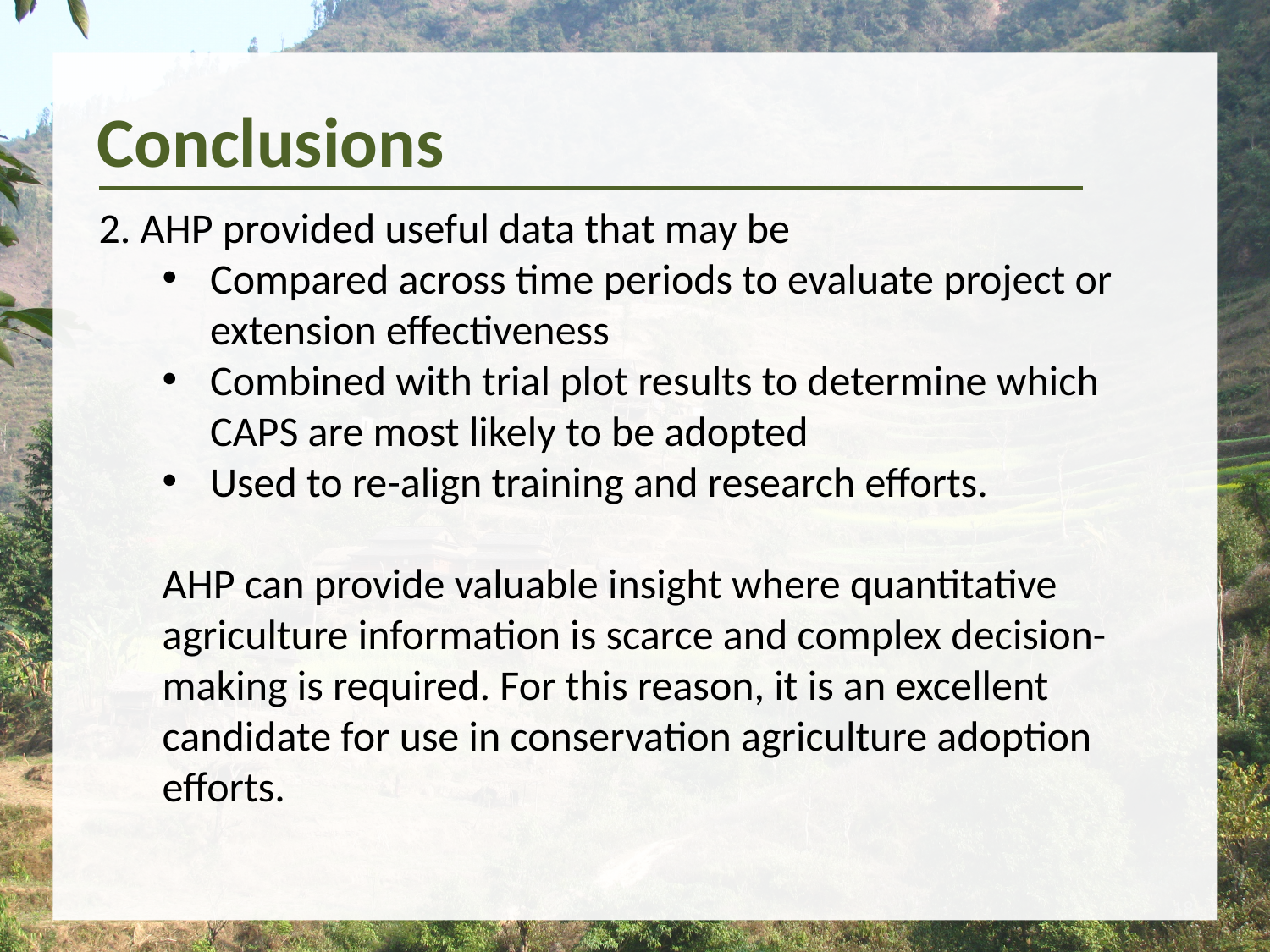

Conclusions
2. AHP provided useful data that may be
Compared across time periods to evaluate project or extension effectiveness
Combined with trial plot results to determine which CAPS are most likely to be adopted
Used to re-align training and research efforts.

AHP can provide valuable insight where quantitative agriculture information is scarce and complex decision-making is required. For this reason, it is an excellent candidate for use in conservation agriculture adoption efforts.

18